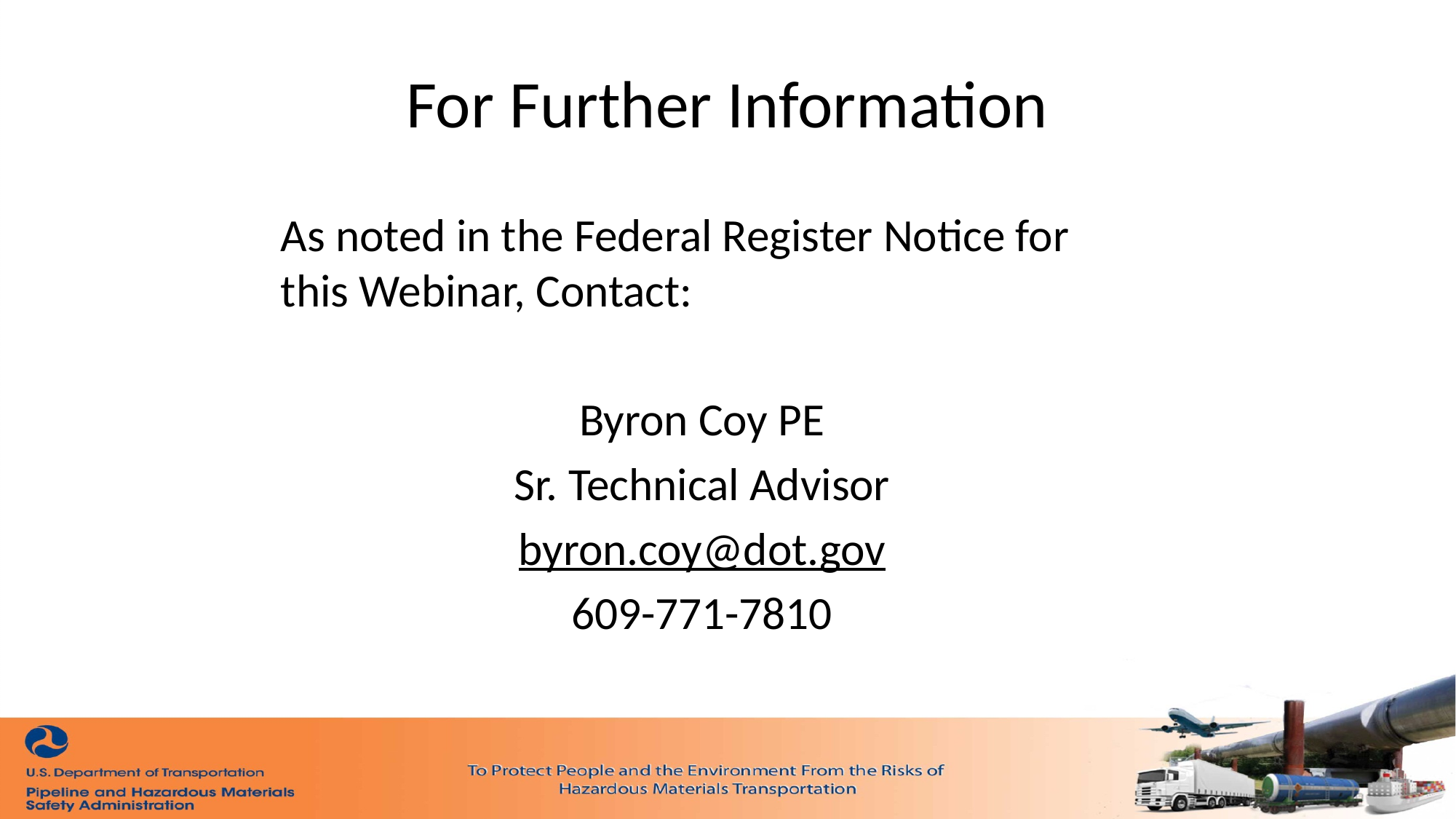

# For Further Information
As noted in the Federal Register Notice for this Webinar, Contact:

Byron Coy PE
Sr. Technical Advisor
byron.coy@dot.gov
609-771-7810